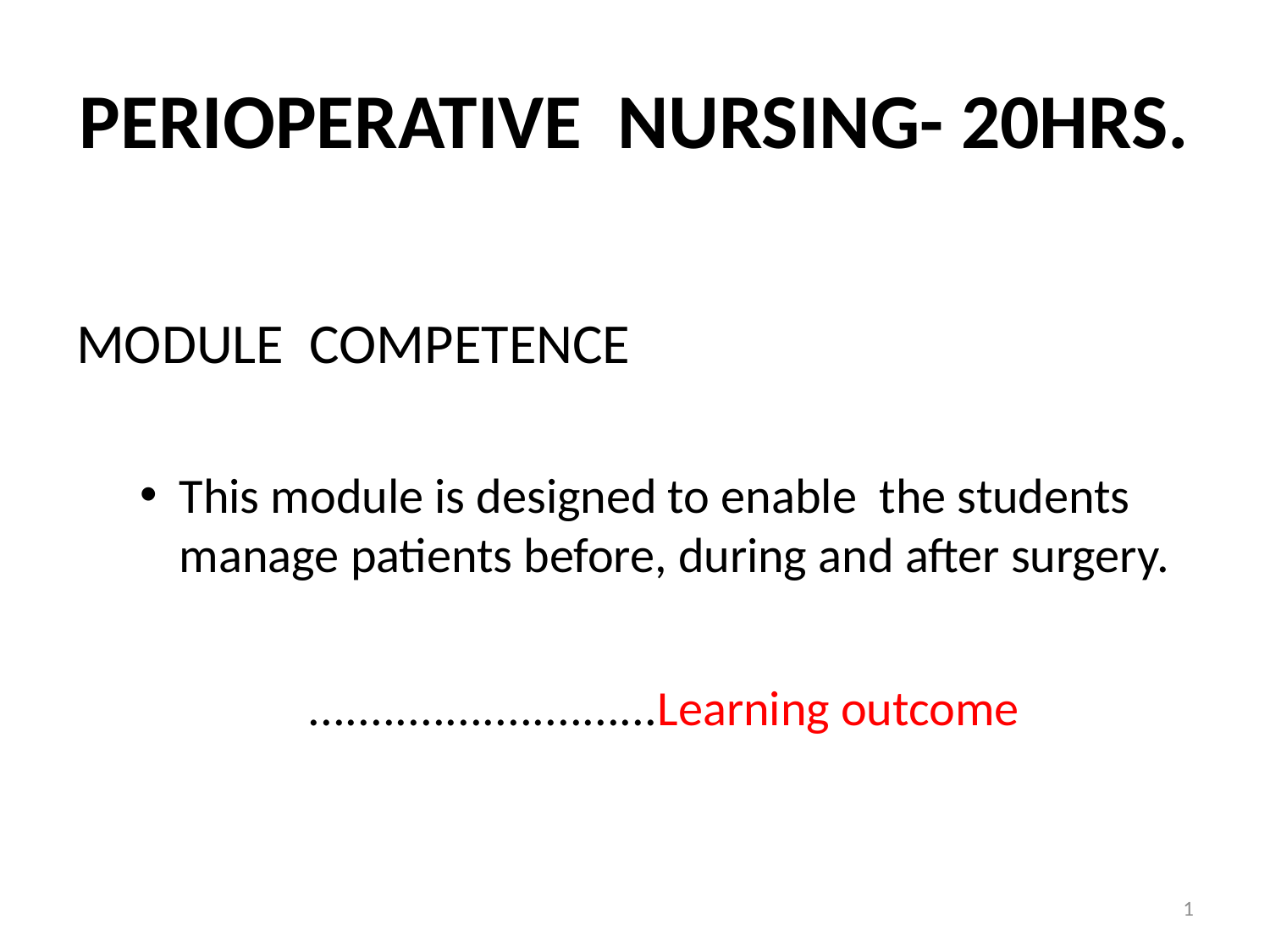

# PERIOPERATIVE  NURSING- 20HRS.

MODULE  COMPETENCE

This module is designed to enable  the students manage patients before, during and after surgery.

               ............................Learning outcome

1